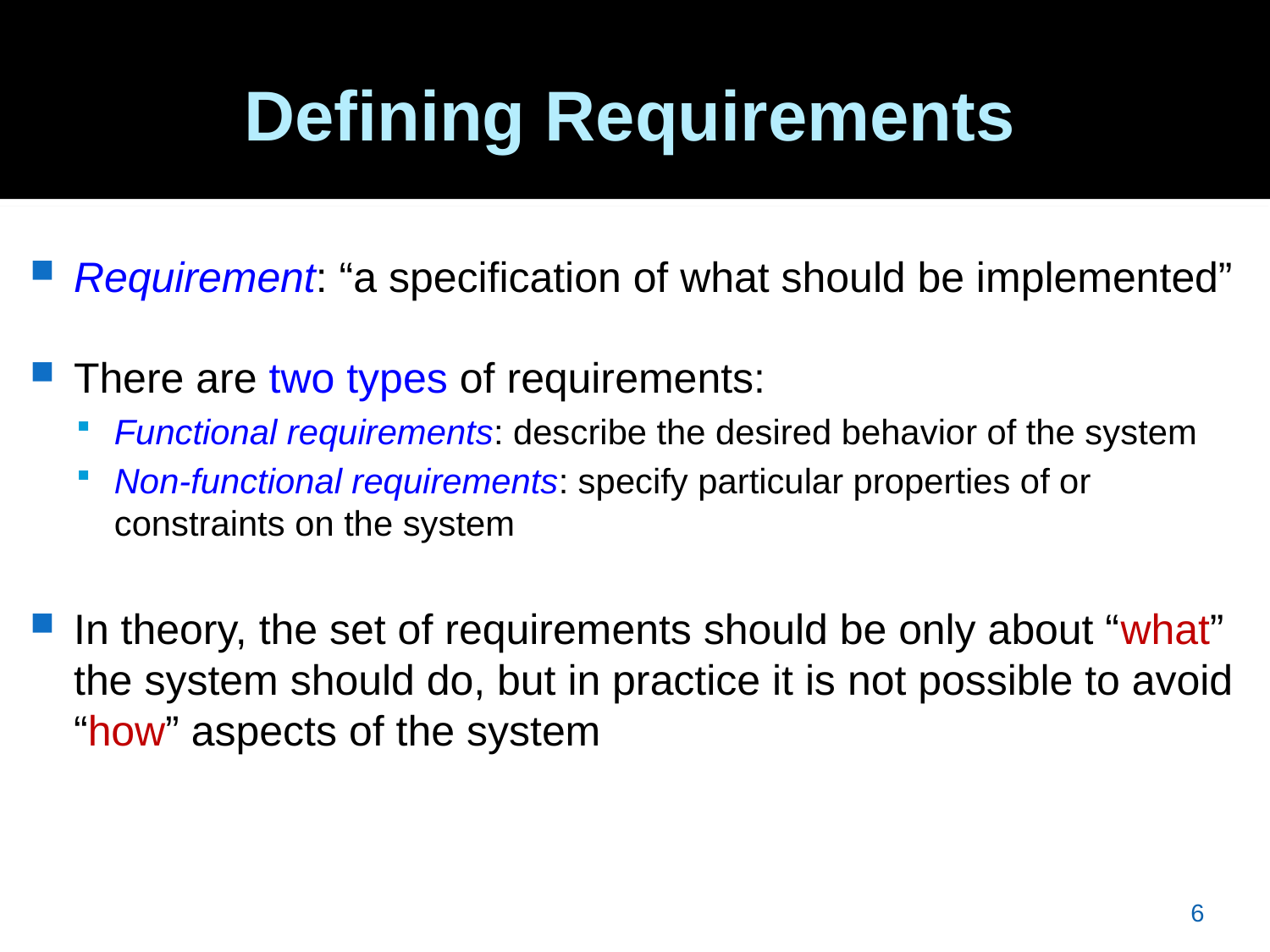

# Defining Requirements
Requirement: “a specification of what should be implemented”

There are two types of requirements:
Functional requirements: describe the desired behavior of the system
Non-functional requirements: specify particular properties of or constraints on the system

In theory, the set of requirements should be only about “what” the system should do, but in practice it is not possible to avoid “how” aspects of the system
6